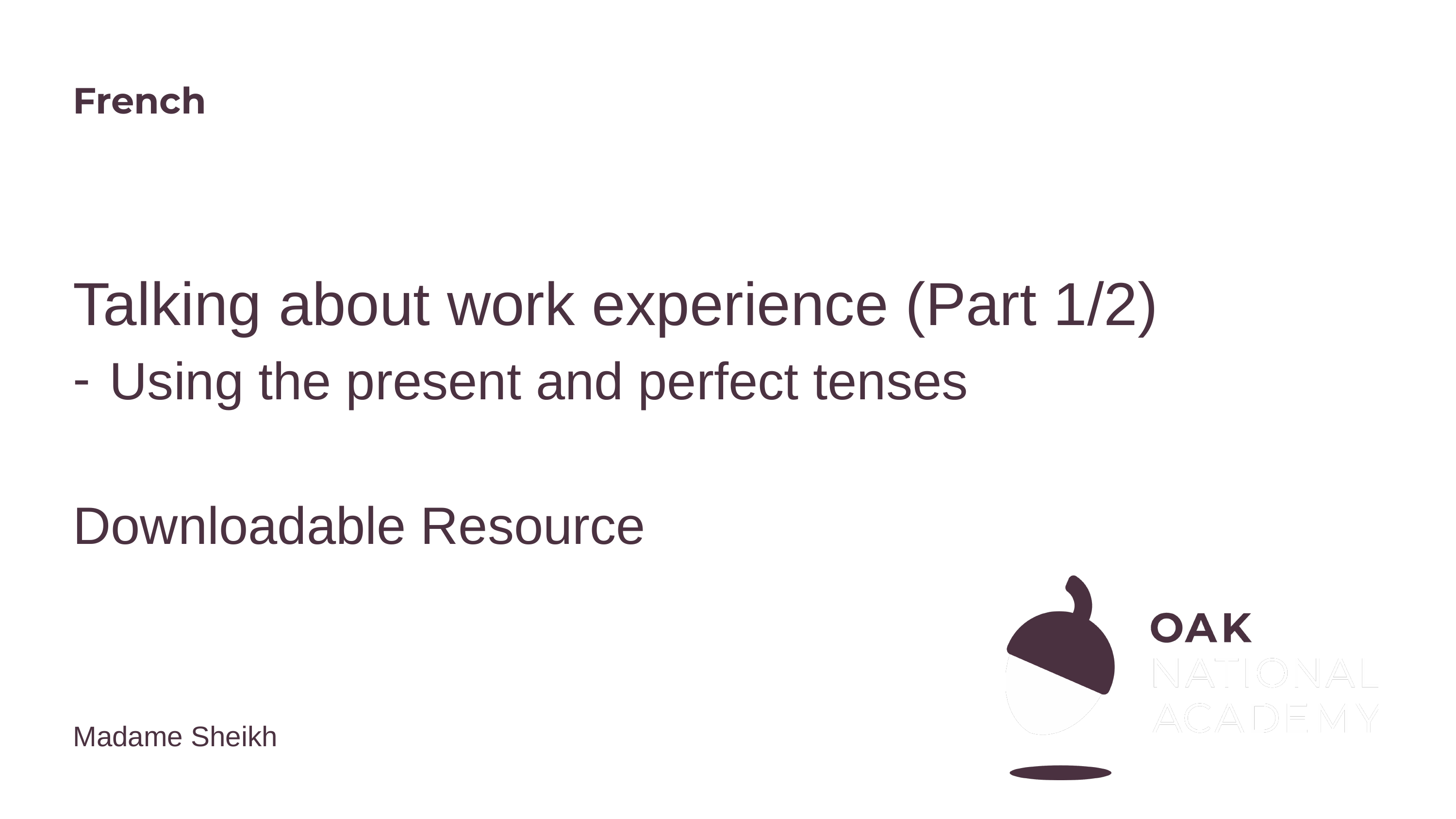

French
# Talking about work experience (Part 1/2)
Using the present and perfect tenses

Downloadable Resource
Madame Sheikh